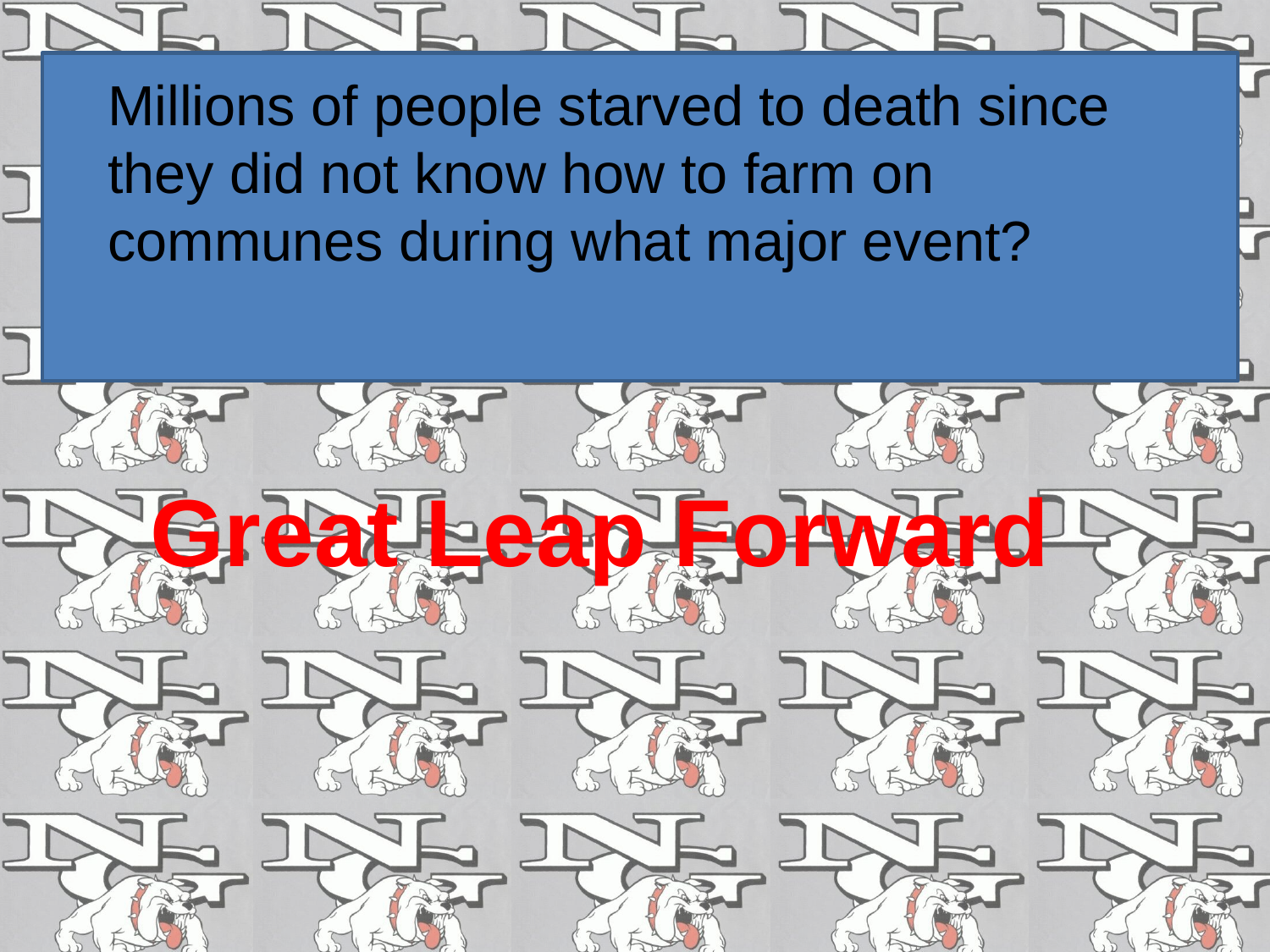

Millions of people starved to death since they did not know how to farm on communes during what major event?
Great Leap Forward